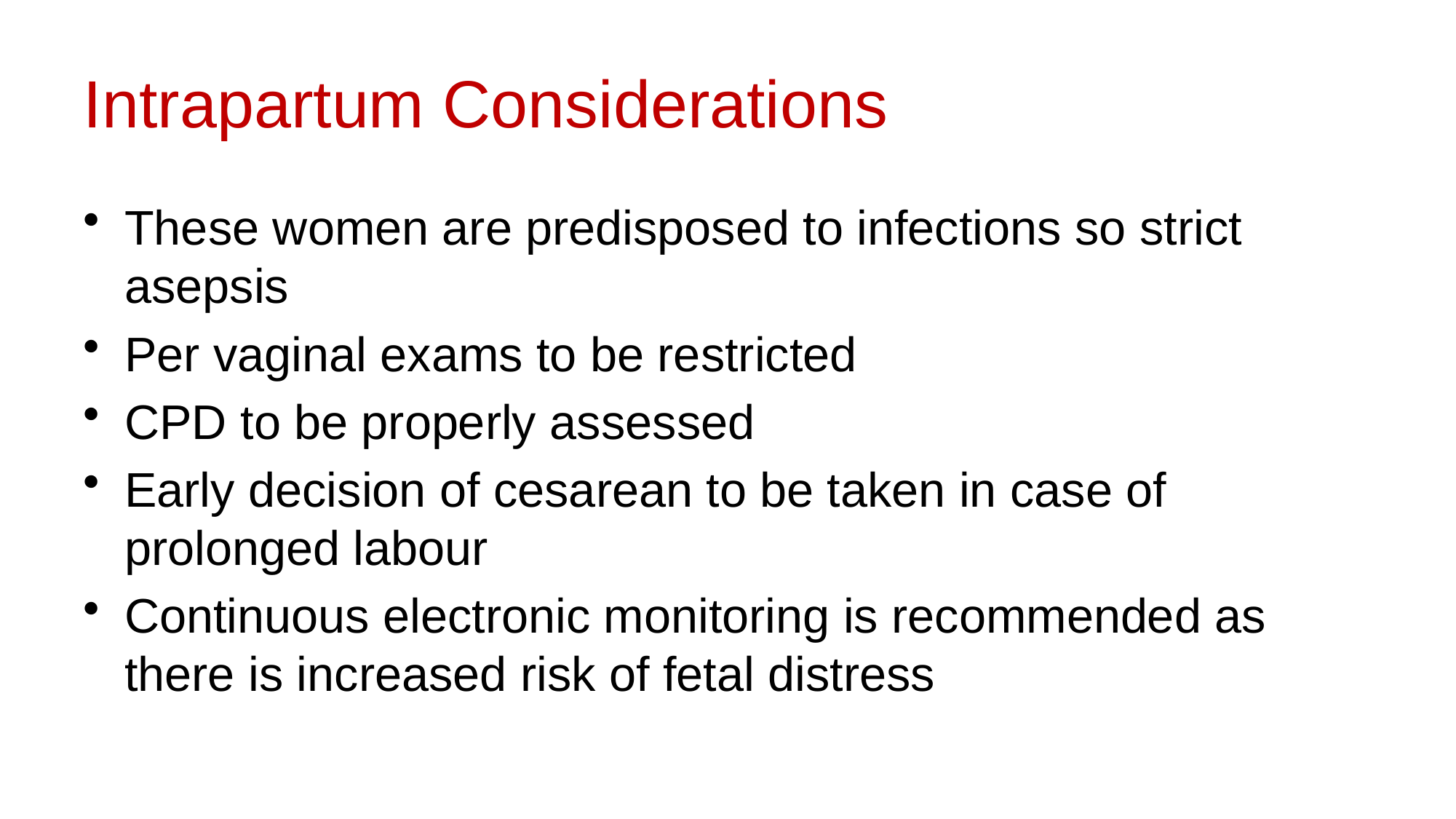

# Intrapartum Considerations
These women are predisposed to infections so strict asepsis
Per vaginal exams to be restricted
CPD to be properly assessed
Early decision of cesarean to be taken in case of prolonged labour
Continuous electronic monitoring is recommended as there is increased risk of fetal distress